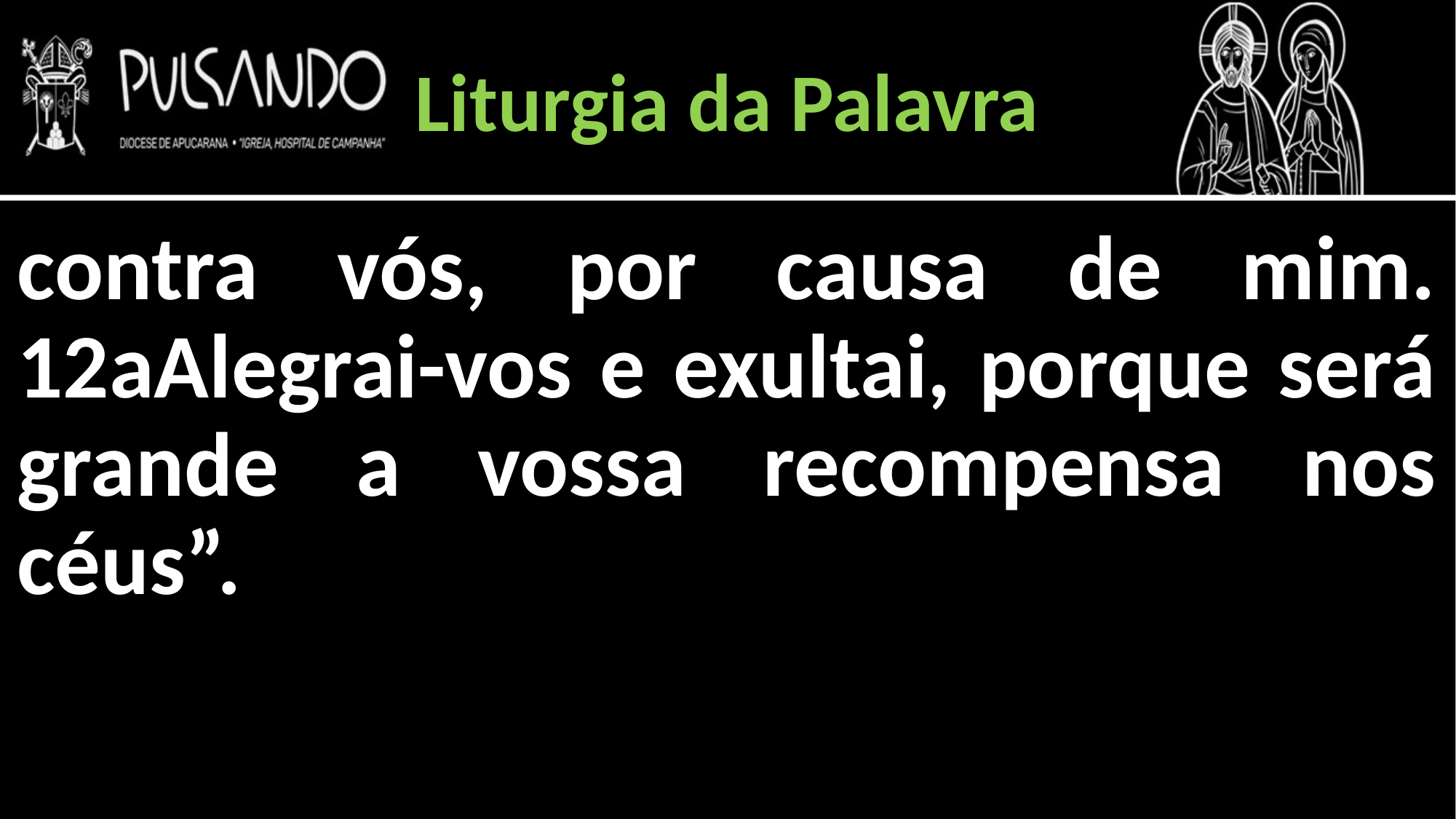

Liturgia da Palavra
contra vós, por causa de mim. 12aAlegrai-vos e exultai, porque será grande a vossa recompensa nos céus”.